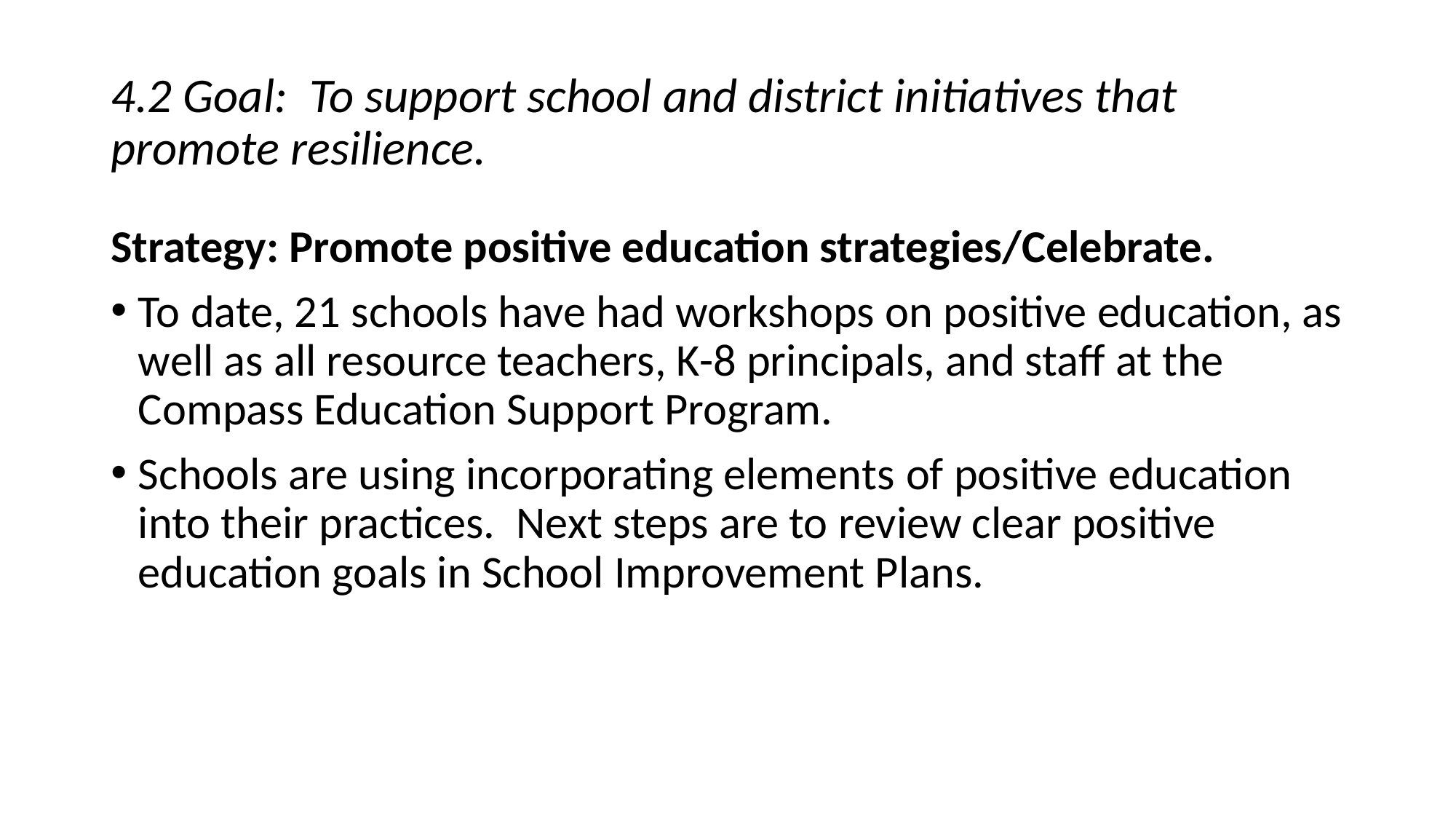

# 4.2 Goal:  To support school and district initiatives that promote resilience.
Strategy: Promote positive education strategies/Celebrate.
To date, 21 schools have had workshops on positive education, as well as all resource teachers, K-8 principals, and staff at the Compass Education Support Program.
Schools are using incorporating elements of positive education into their practices.  Next steps are to review clear positive education goals in School Improvement Plans.